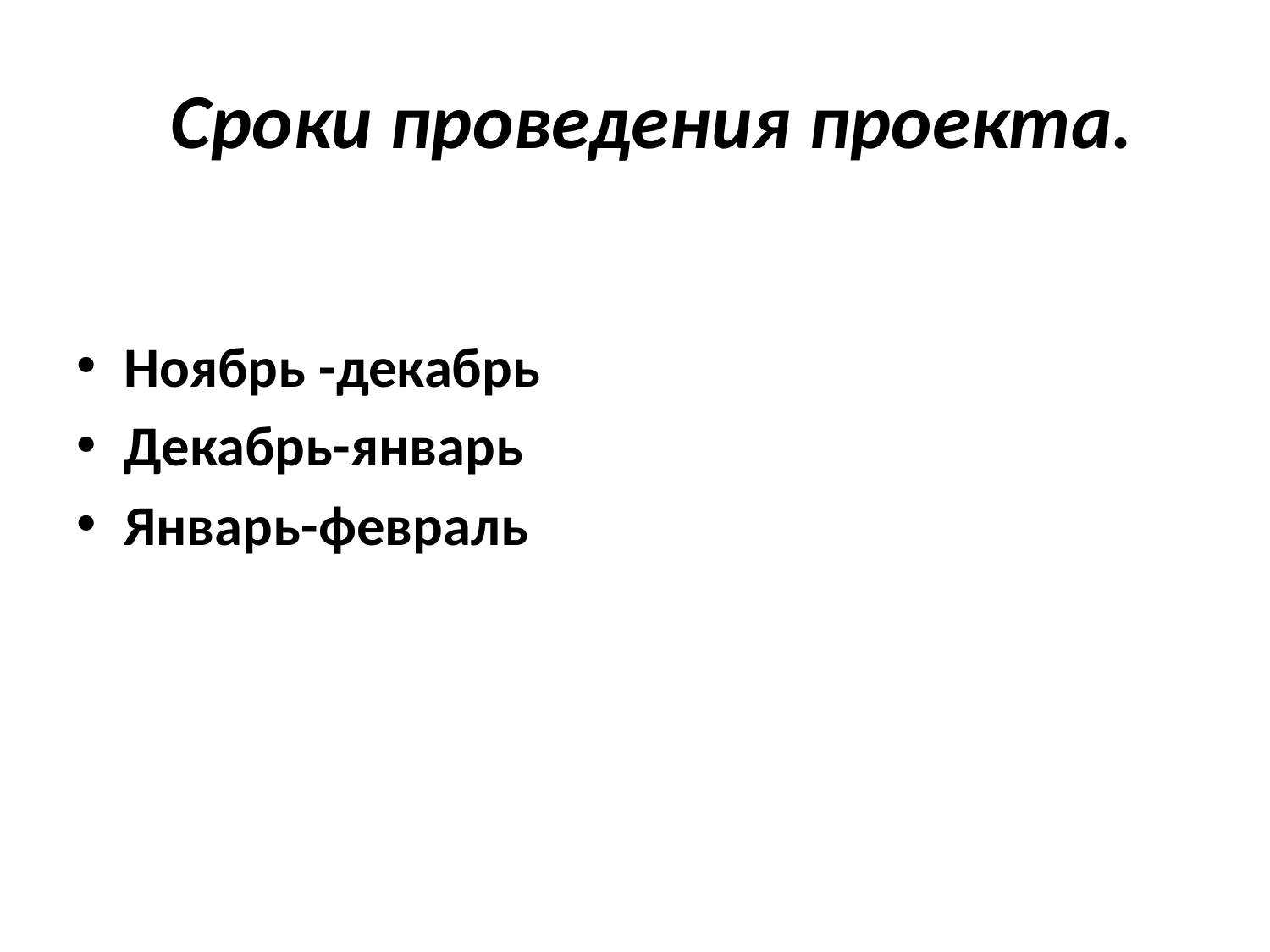

# Сроки проведения проекта.

Ноябрь -декабрь
Декабрь-январь
Январь-февраль